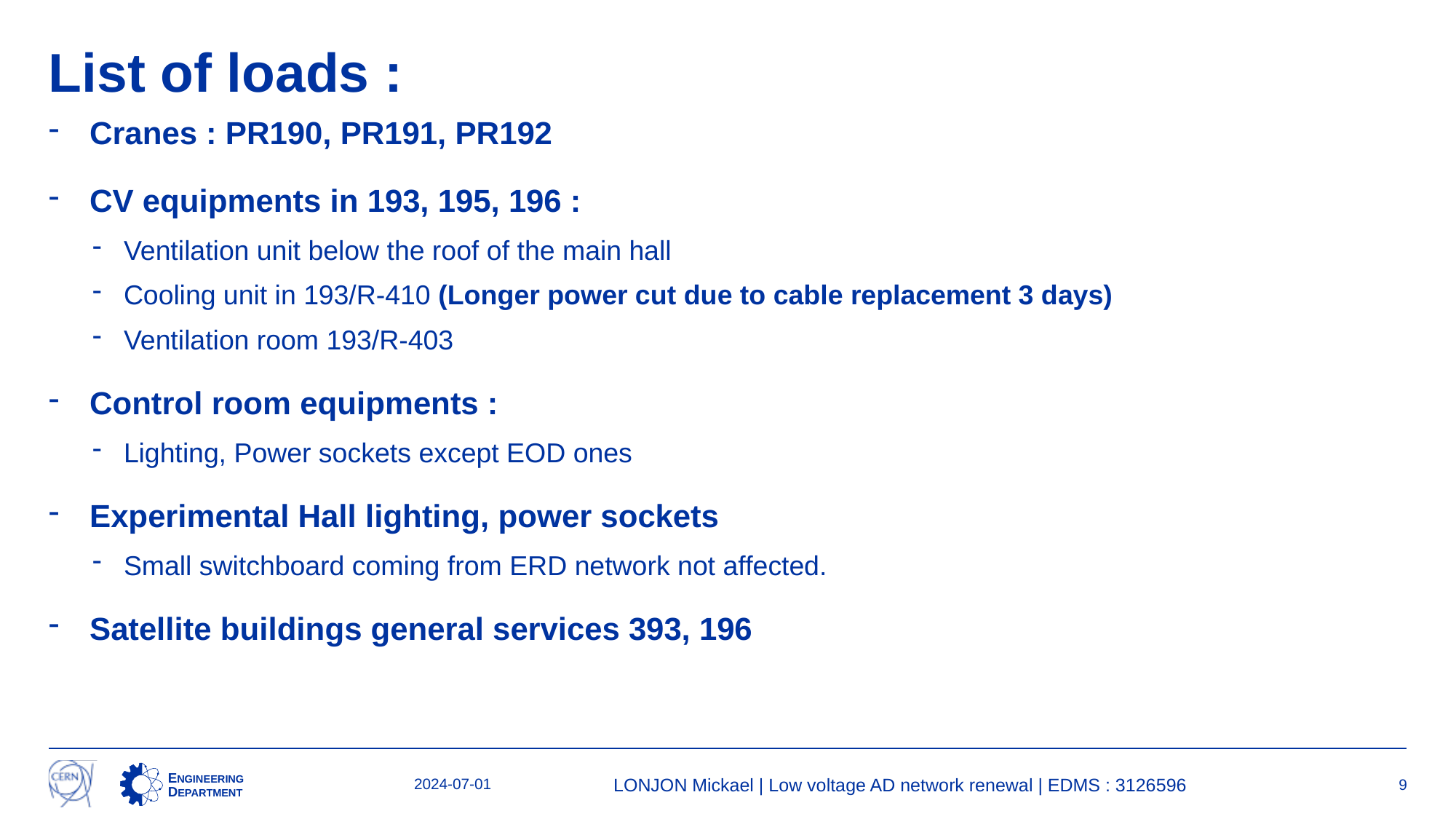

# List of loads :
Cranes : PR190, PR191, PR192
CV equipments in 193, 195, 196 :
Ventilation unit below the roof of the main hall
Cooling unit in 193/R-410 (Longer power cut due to cable replacement 3 days)
Ventilation room 193/R-403
Control room equipments :
Lighting, Power sockets except EOD ones
Experimental Hall lighting, power sockets
Small switchboard coming from ERD network not affected.
Satellite buildings general services 393, 196
2024-07-01
LONJON Mickael | Low voltage AD network renewal | EDMS : 3126596
9